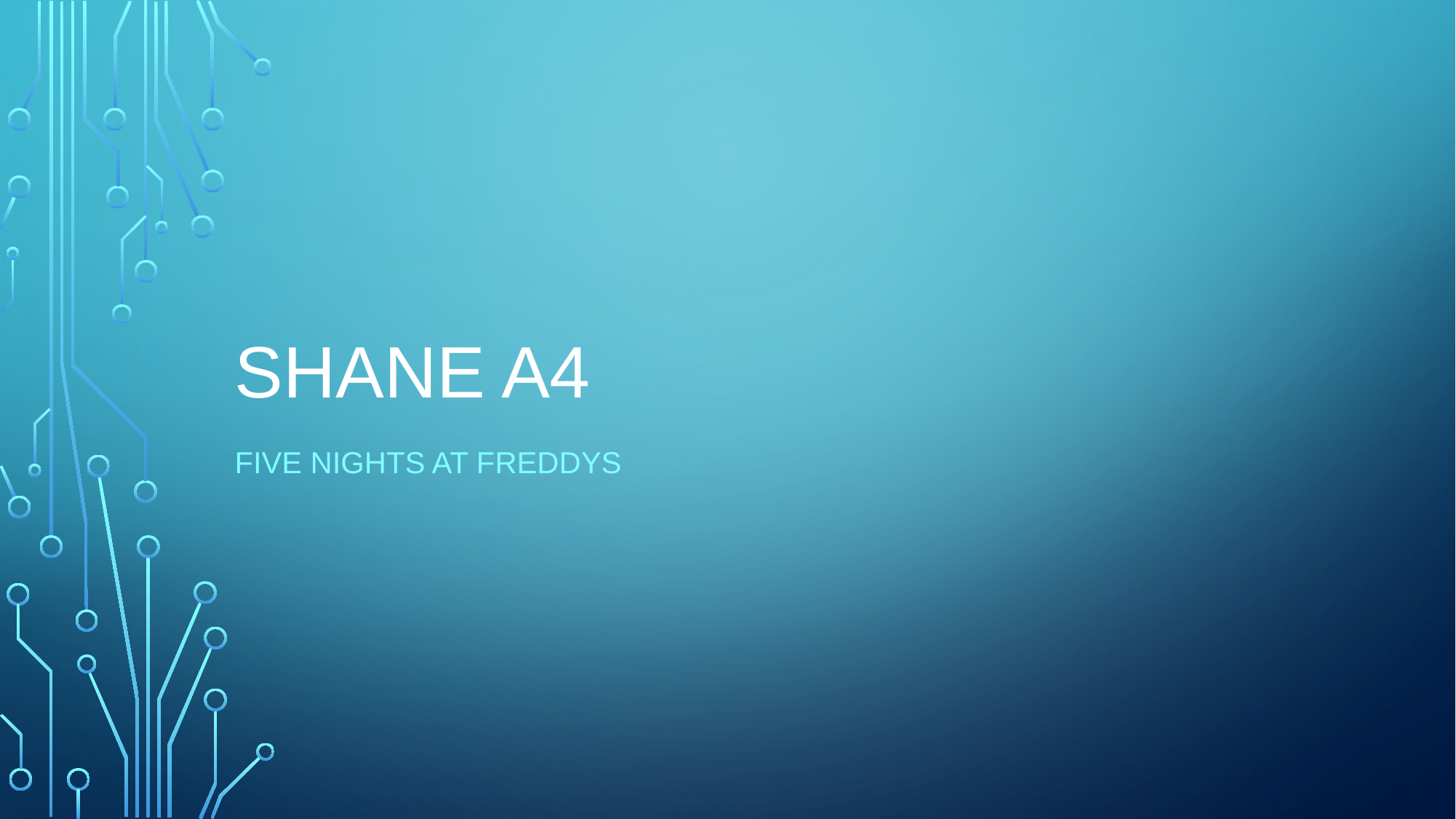

# Shane a4
Five nights at freddys